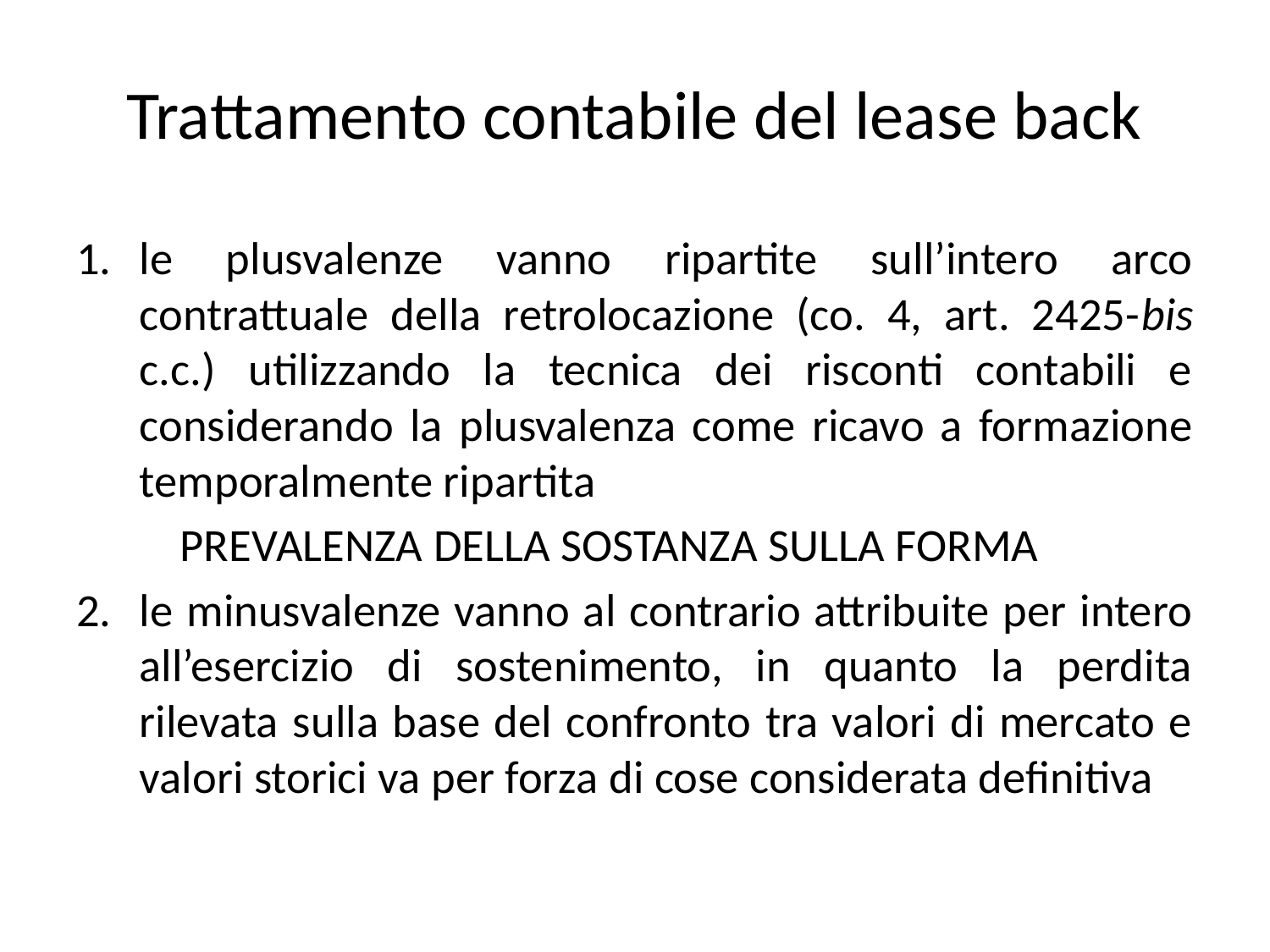

# Trattamento contabile del lease back
le plusvalenze vanno ripartite sull’intero arco contrattuale della retrolocazione (co. 4, art. 2425-bis c.c.) utilizzando la tecnica dei risconti contabili e considerando la plusvalenza come ricavo a formazione temporalmente ripartita
	PREVALENZA DELLA SOSTANZA SULLA FORMA
le minusvalenze vanno al contrario attribuite per intero all’esercizio di sostenimento, in quanto la perdita rilevata sulla base del confronto tra valori di mercato e valori storici va per forza di cose considerata definitiva